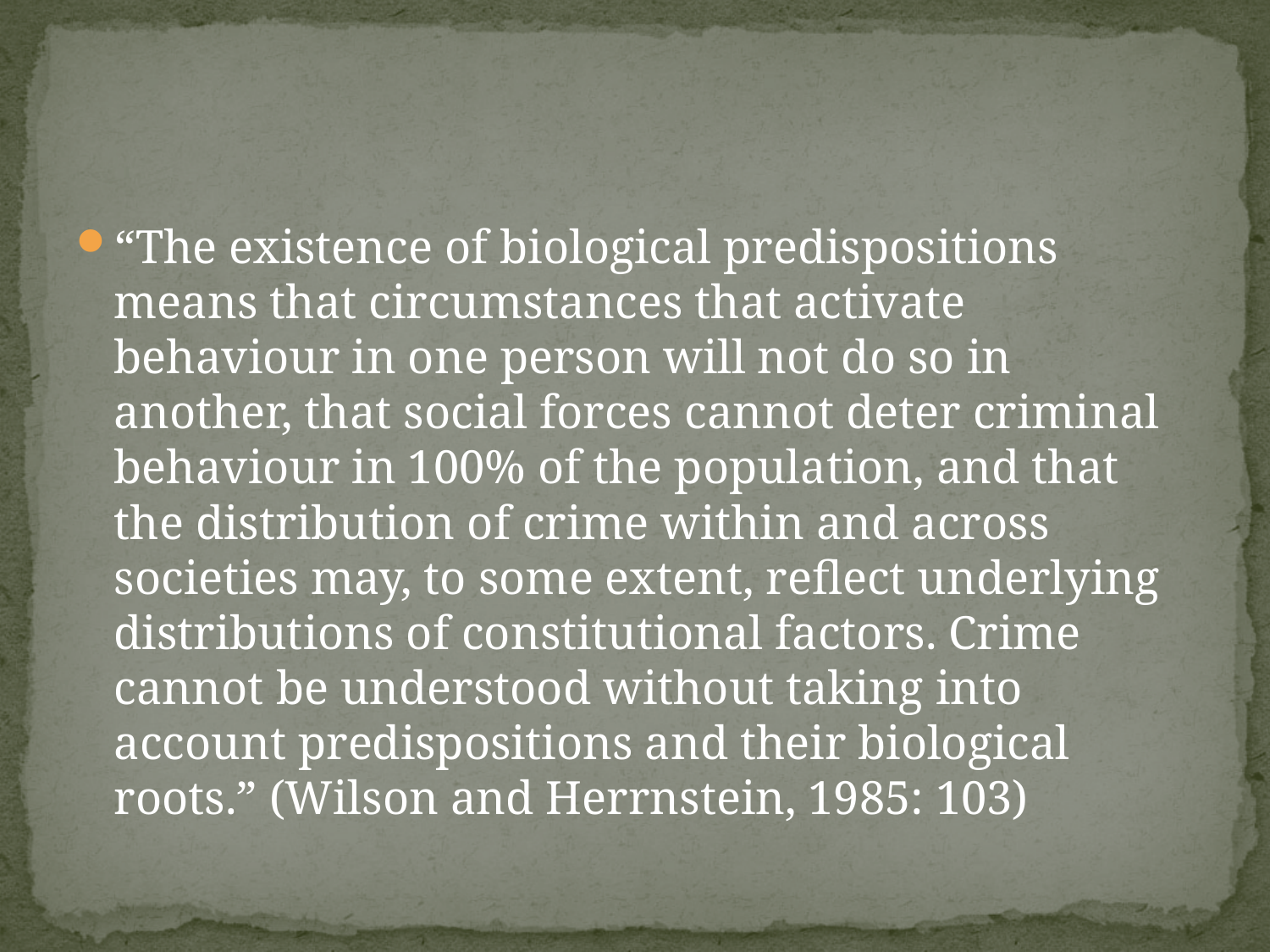

#
“The existence of biological predispositions means that circumstances that activate behaviour in one person will not do so in another, that social forces cannot deter criminal behaviour in 100% of the population, and that the distribution of crime within and across societies may, to some extent, reflect underlying distributions of constitutional factors. Crime cannot be understood without taking into account predispositions and their biological roots.” (Wilson and Herrnstein, 1985: 103)